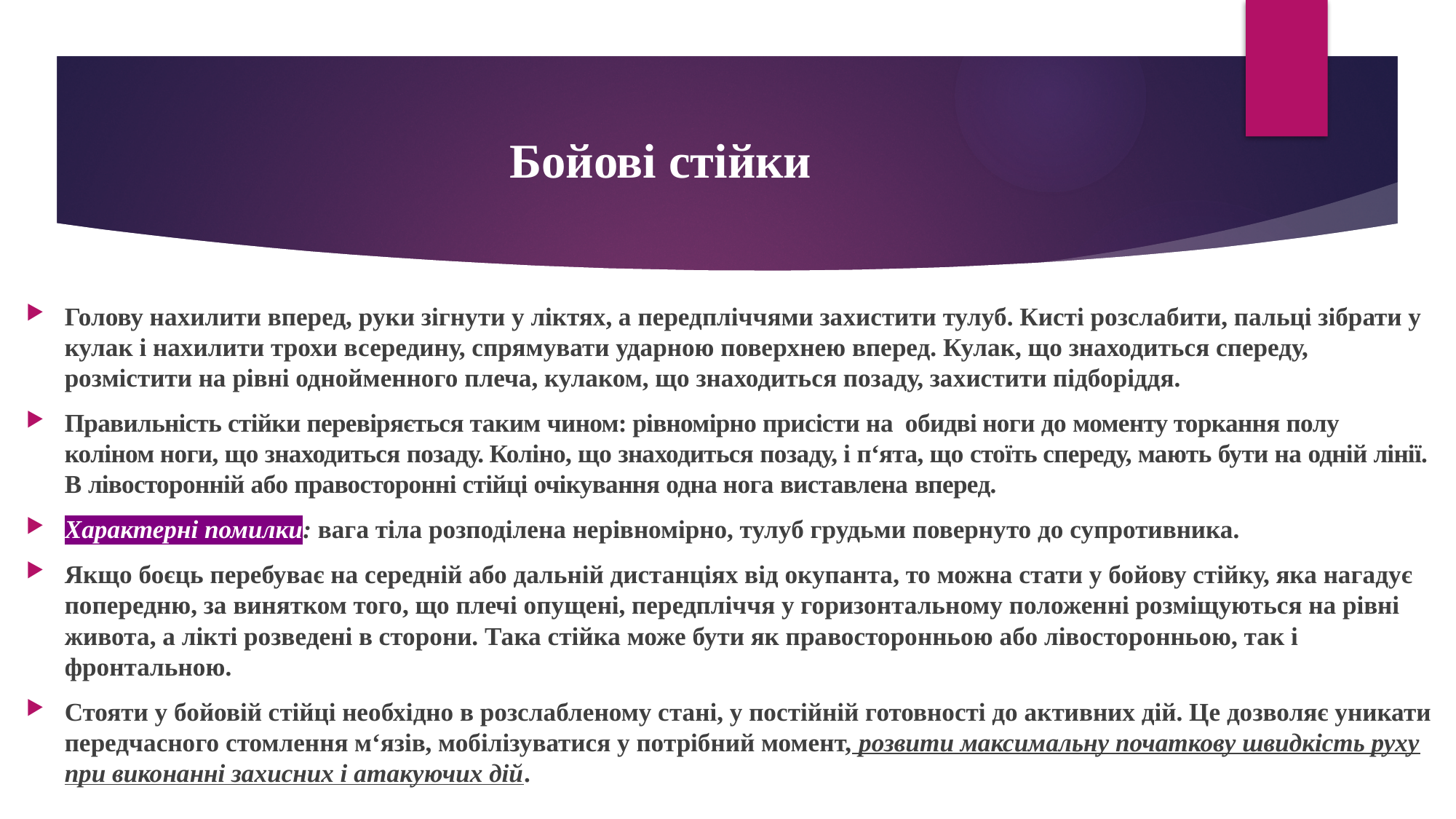

# Бойові стійки
Голову нахилити вперед, руки зігнути у ліктях, а передпліччями захистити тулуб. Кисті розслабити, пальці зібрати у кулак і нахилити трохи всередину, спрямувати ударною поверхнею вперед. Кулак, що знаходиться спереду, розмістити на рівні однойменного плеча, кулаком, що знаходиться позаду, захистити підборіддя.
Правильність стійки перевіряється таким чином: рівномірно присісти на обидві ноги до моменту торкання полу коліном ноги, що знаходиться позаду. Коліно, що знаходиться позаду, і п‘ята, що стоїть спереду, мають бути на одній лінії. В лівосторонній або правосторонні стійці очікування одна нога виставлена вперед.
Характерні помилки: вага тіла розподілена нерівномірно, тулуб грудьми повернуто до супротивника.
Якщо боєць перебуває на середній або дальній дистанціях від окупанта, то можна стати у бойову стійку, яка нагадує попередню, за винятком того, що плечі опущені, передпліччя у горизонтальному положенні розміщуються на рівні живота, а лікті розведені в сторони. Така стійка може бути як правосторонньою або лівосторонньою, так і фронтальною.
Стояти у бойовій стійці необхідно в розслабленому стані, у постійній готовності до активних дій. Це дозволяє уникати передчасного стомлення м‘язів, мобілізуватися у потрібний момент, розвити максимальну початкову швидкість руху при виконанні захисних і атакуючих дій.